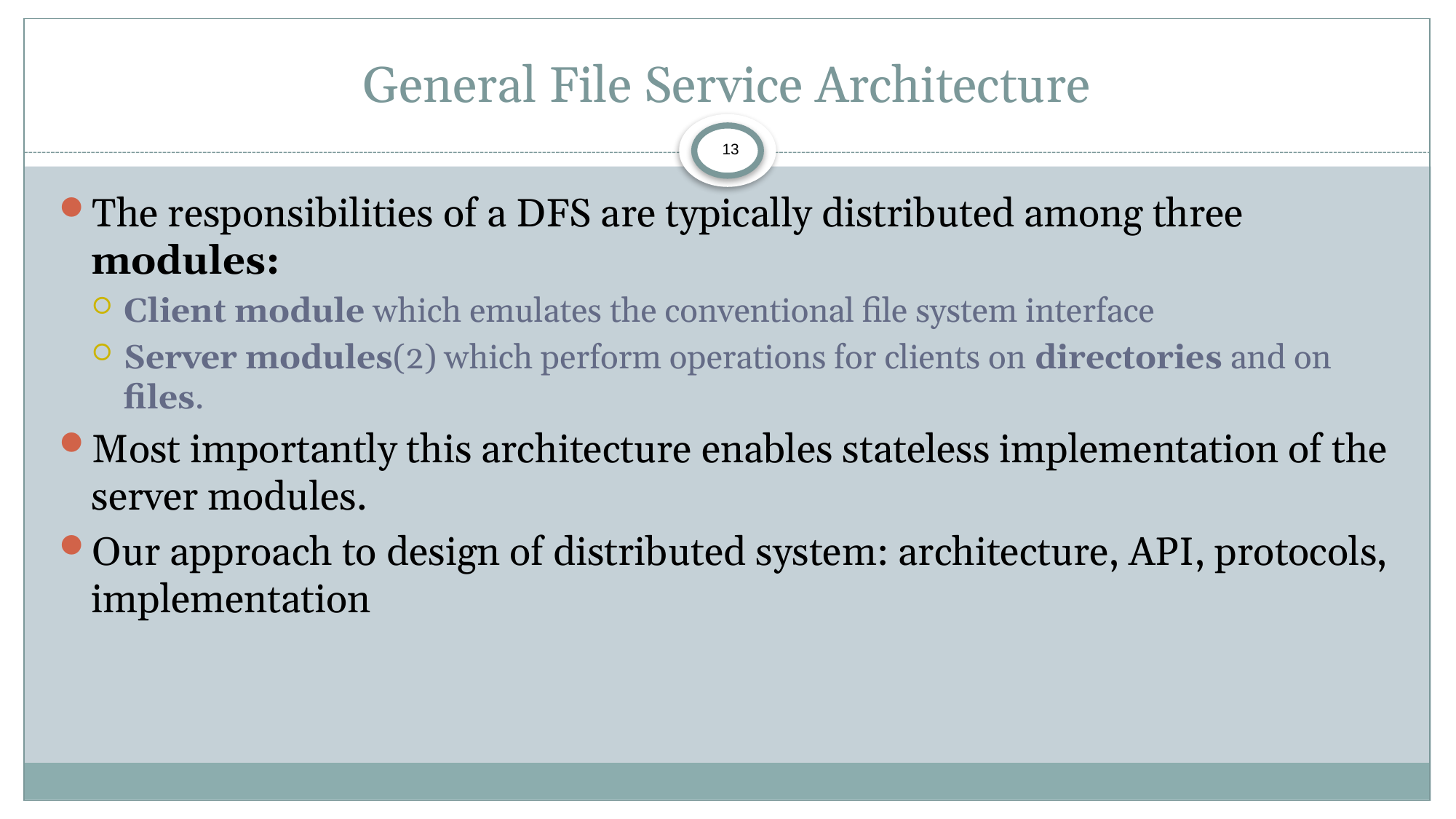

# General File Service Architecture
13
The responsibilities of a DFS are typically distributed among three modules:
Client module which emulates the conventional file system interface
Server modules(2) which perform operations for clients on directories and on files.
Most importantly this architecture enables stateless implementation of the server modules.
Our approach to design of distributed system: architecture, API, protocols, implementation